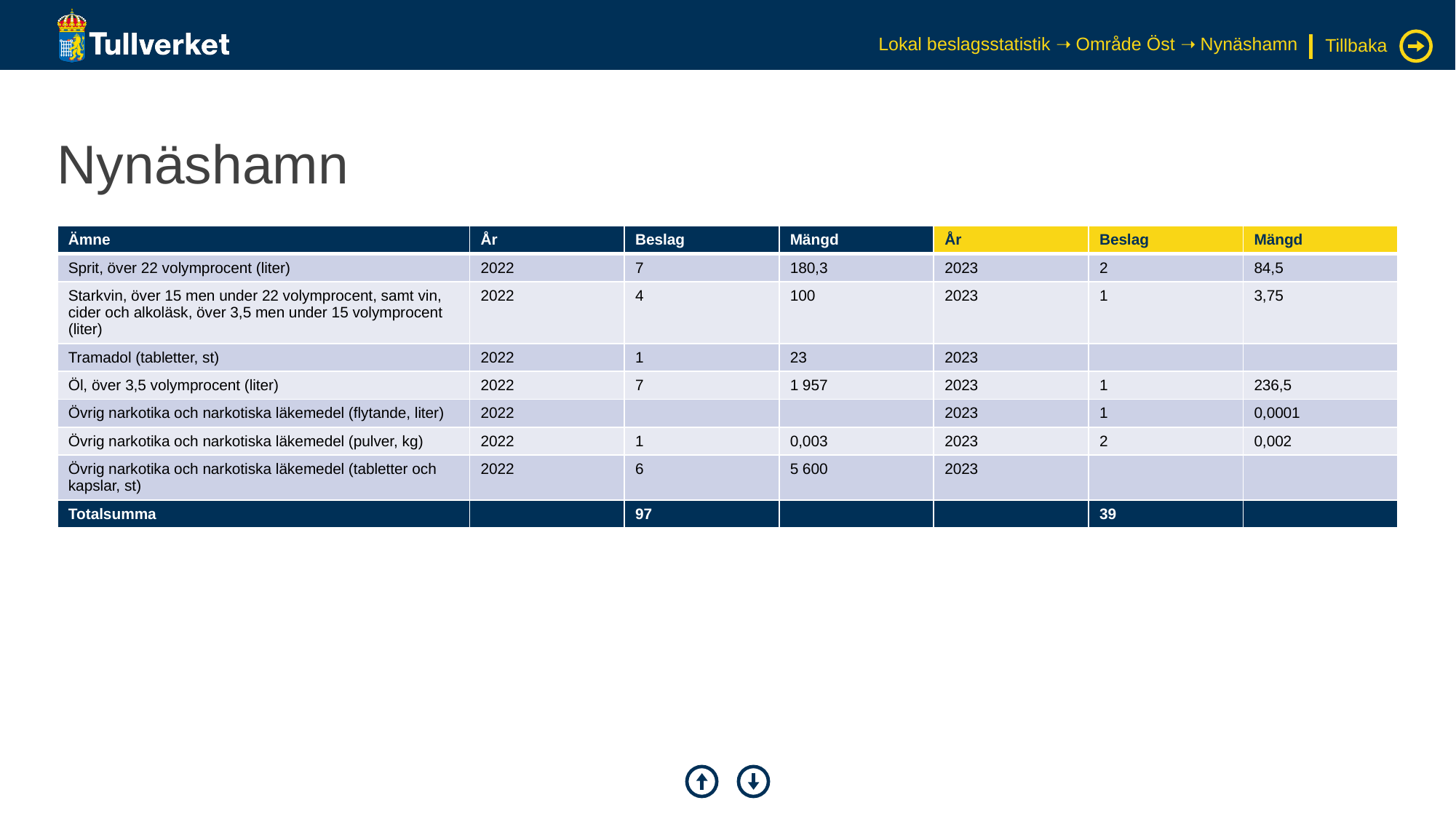

Lokal beslagsstatistik ➝ Område Öst ➝ Nynäshamn
Tillbaka
# Nynäshamn
| Ämne | År | Beslag | Mängd | År | Beslag | Mängd |
| --- | --- | --- | --- | --- | --- | --- |
| Sprit, över 22 volymprocent (liter) | 2022 | 7 | 180,3 | 2023 | 2 | 84,5 |
| Starkvin, över 15 men under 22 volymprocent, samt vin, cider och alkoläsk, över 3,5 men under 15 volymprocent (liter) | 2022 | 4 | 100 | 2023 | 1 | 3,75 |
| Tramadol (tabletter, st) | 2022 | 1 | 23 | 2023 |  |  |
| Öl, över 3,5 volymprocent (liter) | 2022 | 7 | 1 957 | 2023 | 1 | 236,5 |
| Övrig narkotika och narkotiska läkemedel (flytande, liter) | 2022 |  |  | 2023 | 1 | 0,0001 |
| Övrig narkotika och narkotiska läkemedel (pulver, kg) | 2022 | 1 | 0,003 | 2023 | 2 | 0,002 |
| Övrig narkotika och narkotiska läkemedel (tabletter och kapslar, st) | 2022 | 6 | 5 600 | 2023 |  |  |
| Totalsumma |  | 97 |  |  | 39 |  |